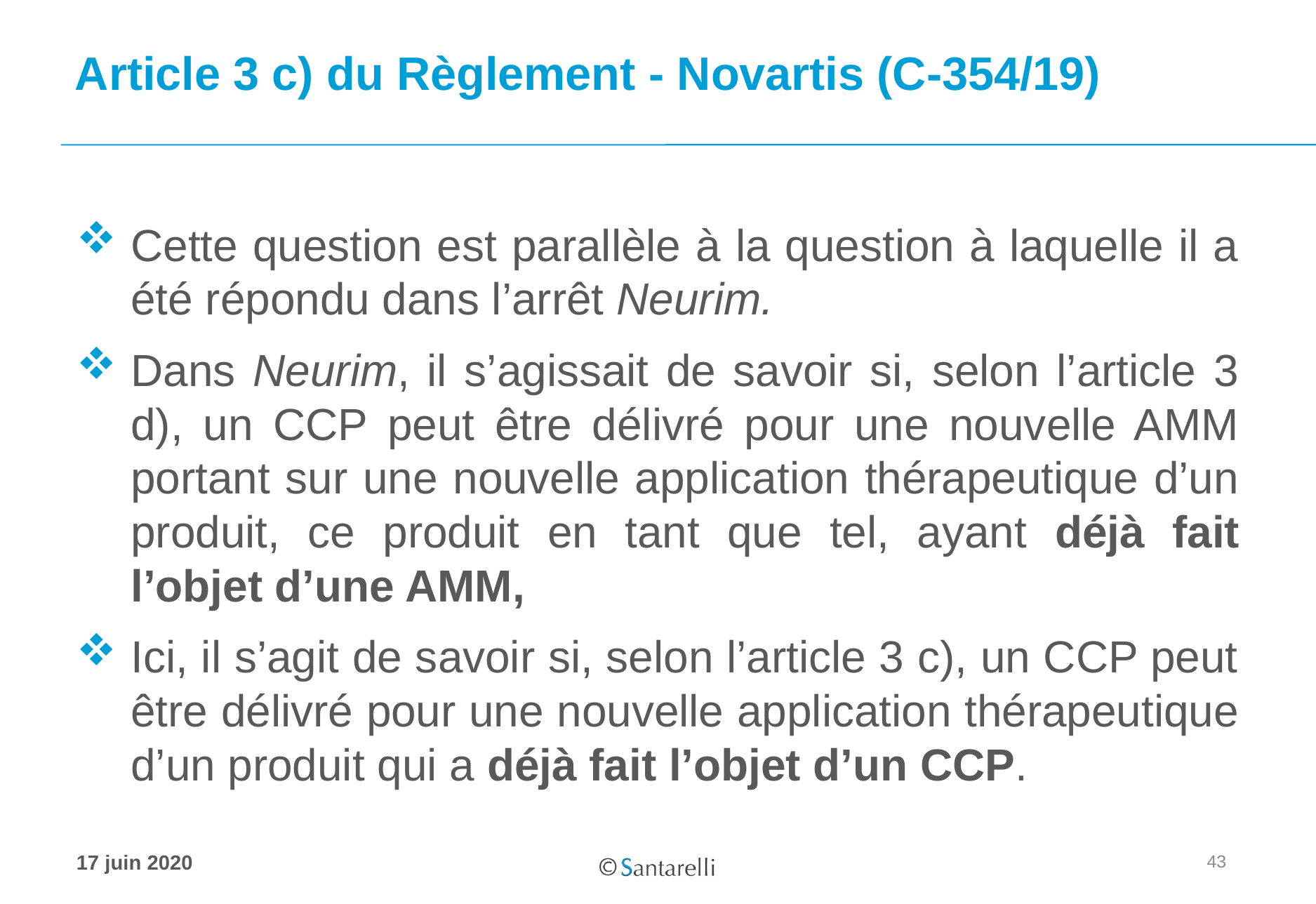

# Article 3 c) du Règlement - Novartis (C-354/19)
Cette question est parallèle à la question à laquelle il a été répondu dans l’arrêt Neurim.
Dans Neurim, il s’agissait de savoir si, selon l’article 3 d), un CCP peut être délivré pour une nouvelle AMM portant sur une nouvelle application thérapeutique d’un produit, ce produit en tant que tel, ayant déjà fait l’objet d’une AMM,
Ici, il s’agit de savoir si, selon l’article 3 c), un CCP peut être délivré pour une nouvelle application thérapeutique d’un produit qui a déjà fait l’objet d’un CCP.
43
17 juin 2020